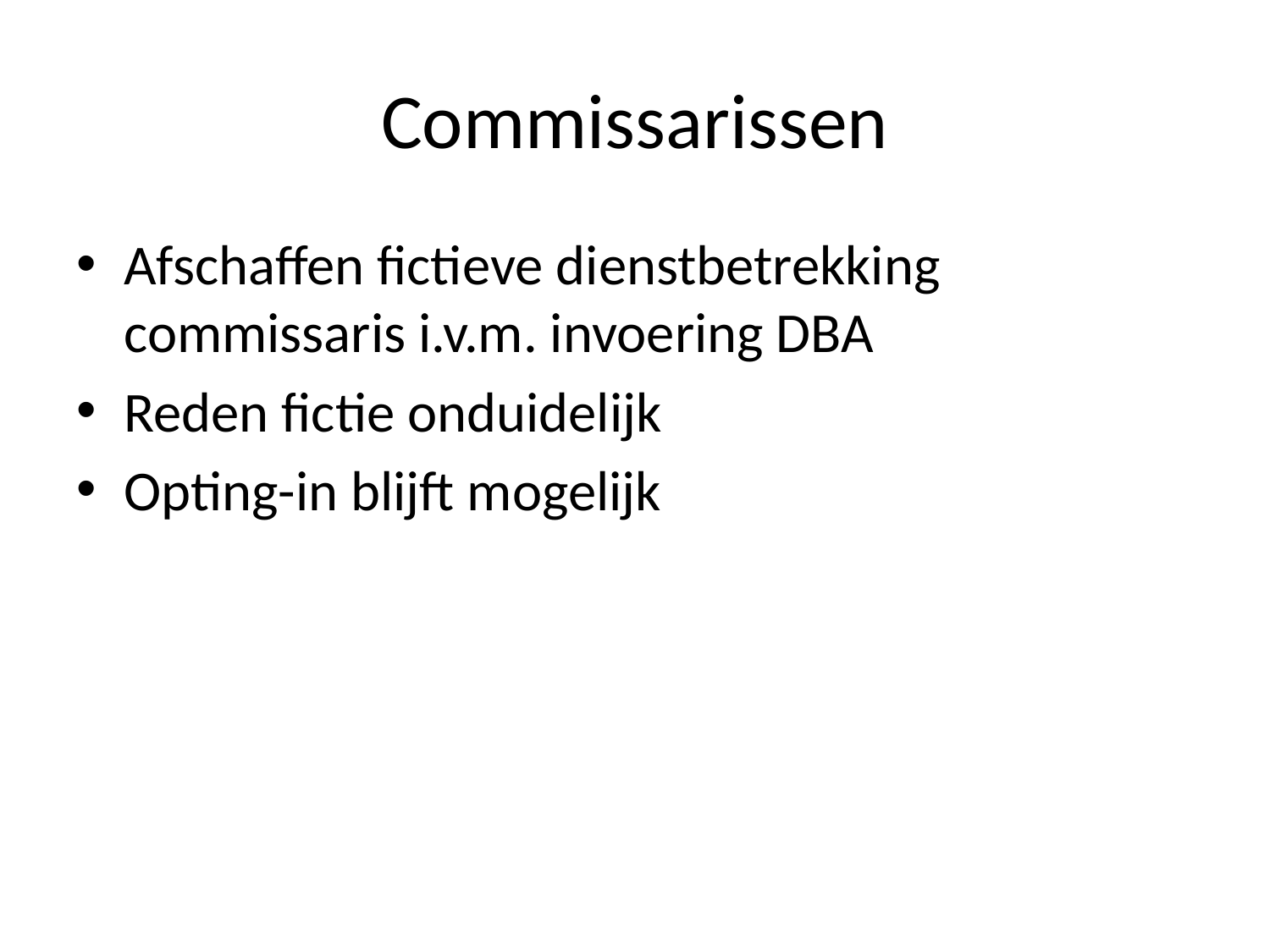

# Commissarissen
Afschaffen fictieve dienstbetrekking commissaris i.v.m. invoering DBA
Reden fictie onduidelijk
Opting-in blijft mogelijk